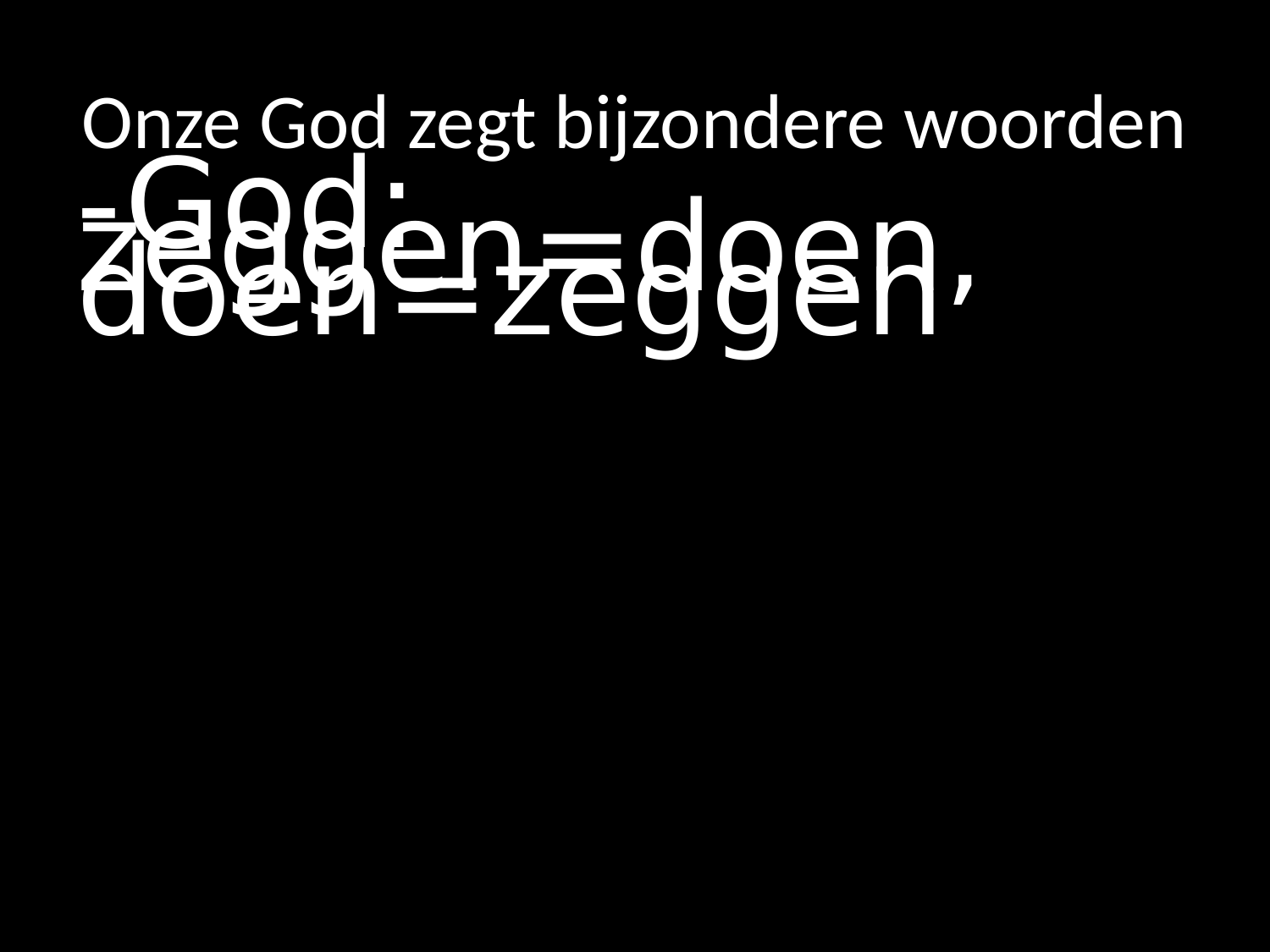

# Onze God zegt bijzondere woorden
-God: zeggen=doen, doen=zeggen